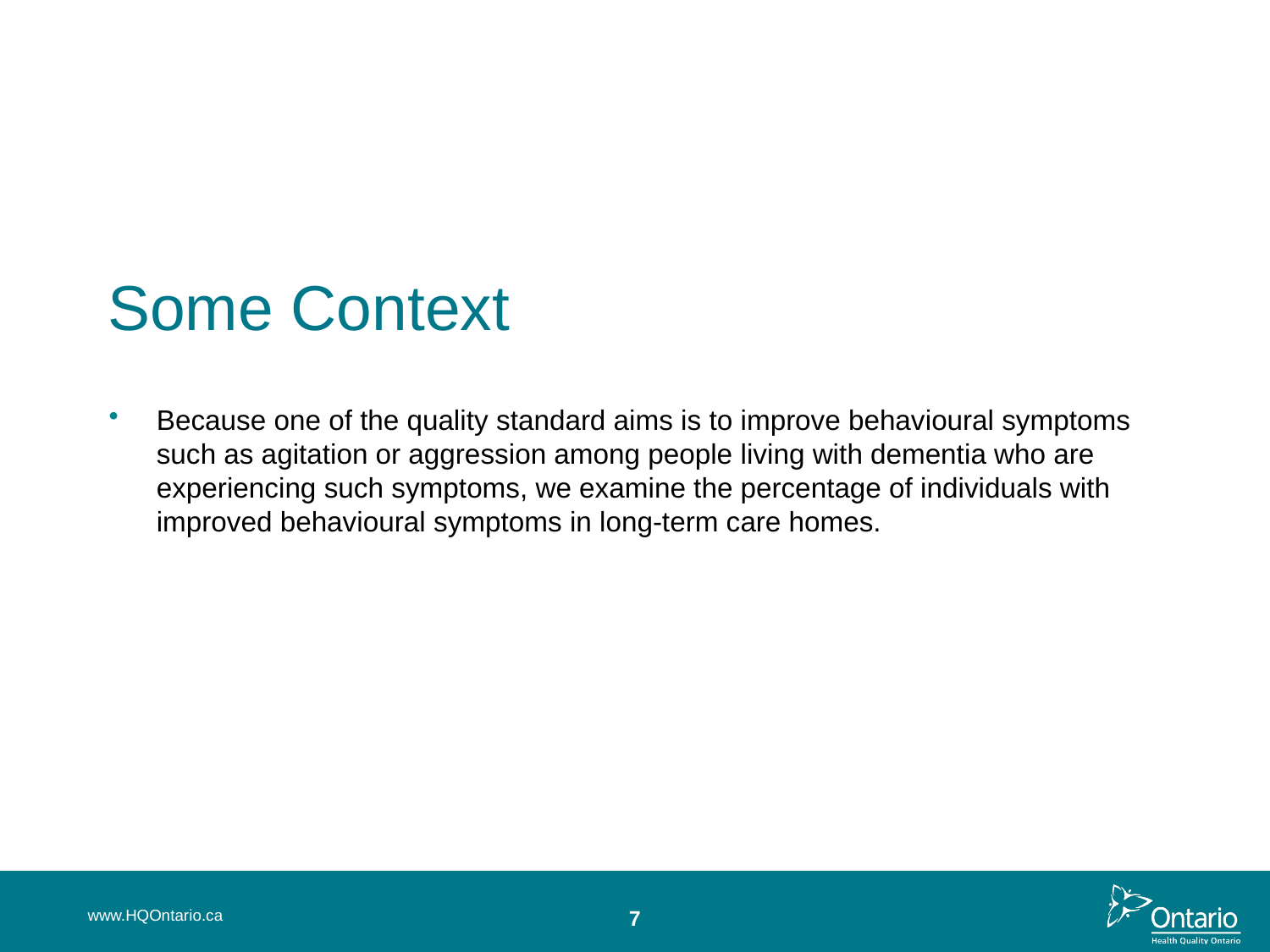

Some Context
Because one of the quality standard aims is to improve behavioural symptoms such as agitation or aggression among people living with dementia who are experiencing such symptoms, we examine the percentage of individuals with improved behavioural symptoms in long-term care homes.
www.HQOntario.ca